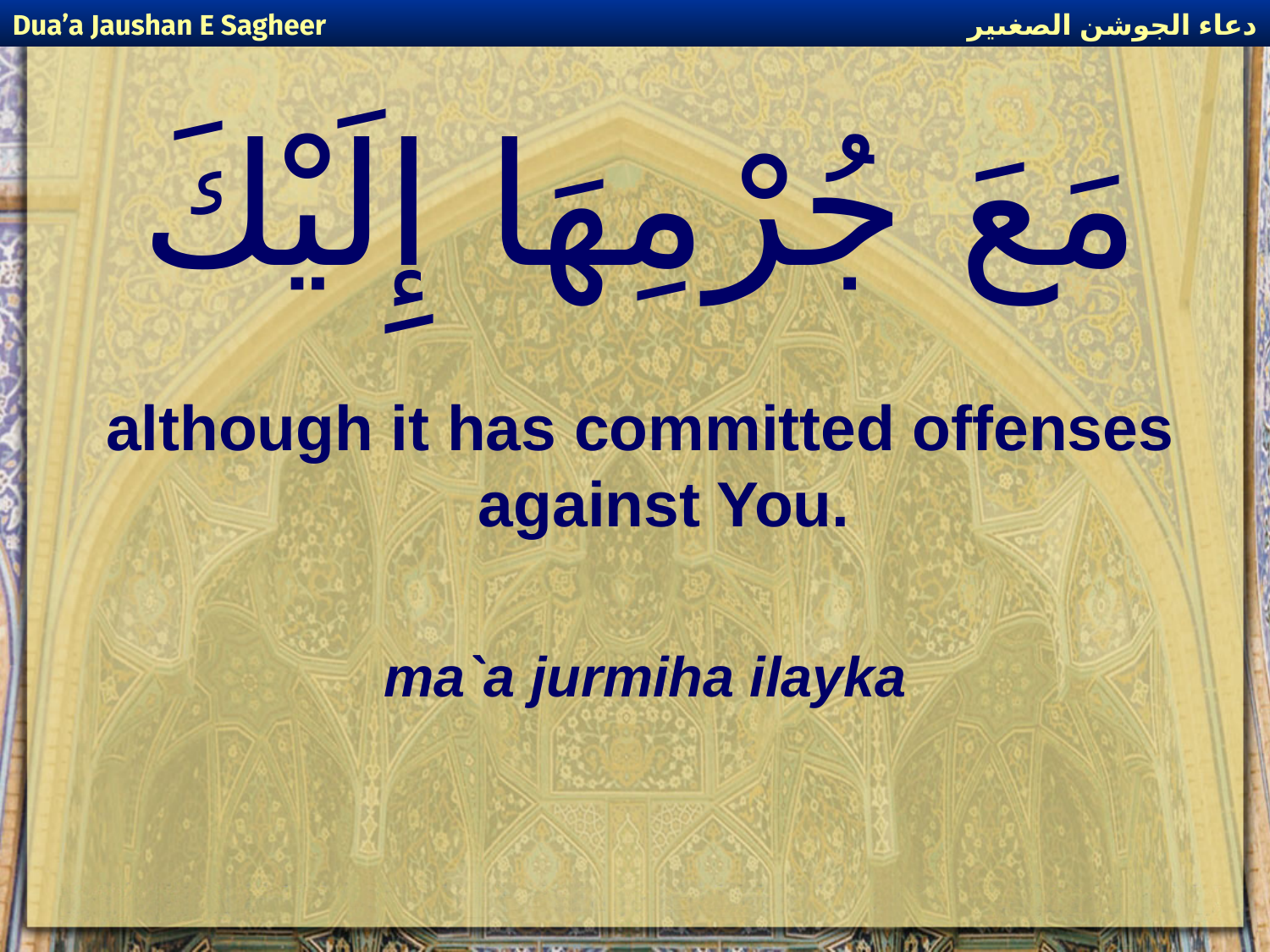

دعاء الجوشن الصغىير
Dua’a Jaushan E Sagheer
# مَعَ جُرْمِهَا إِلَيْكَ
although it has committed offenses against You.
ma`a jurmiha ilayka